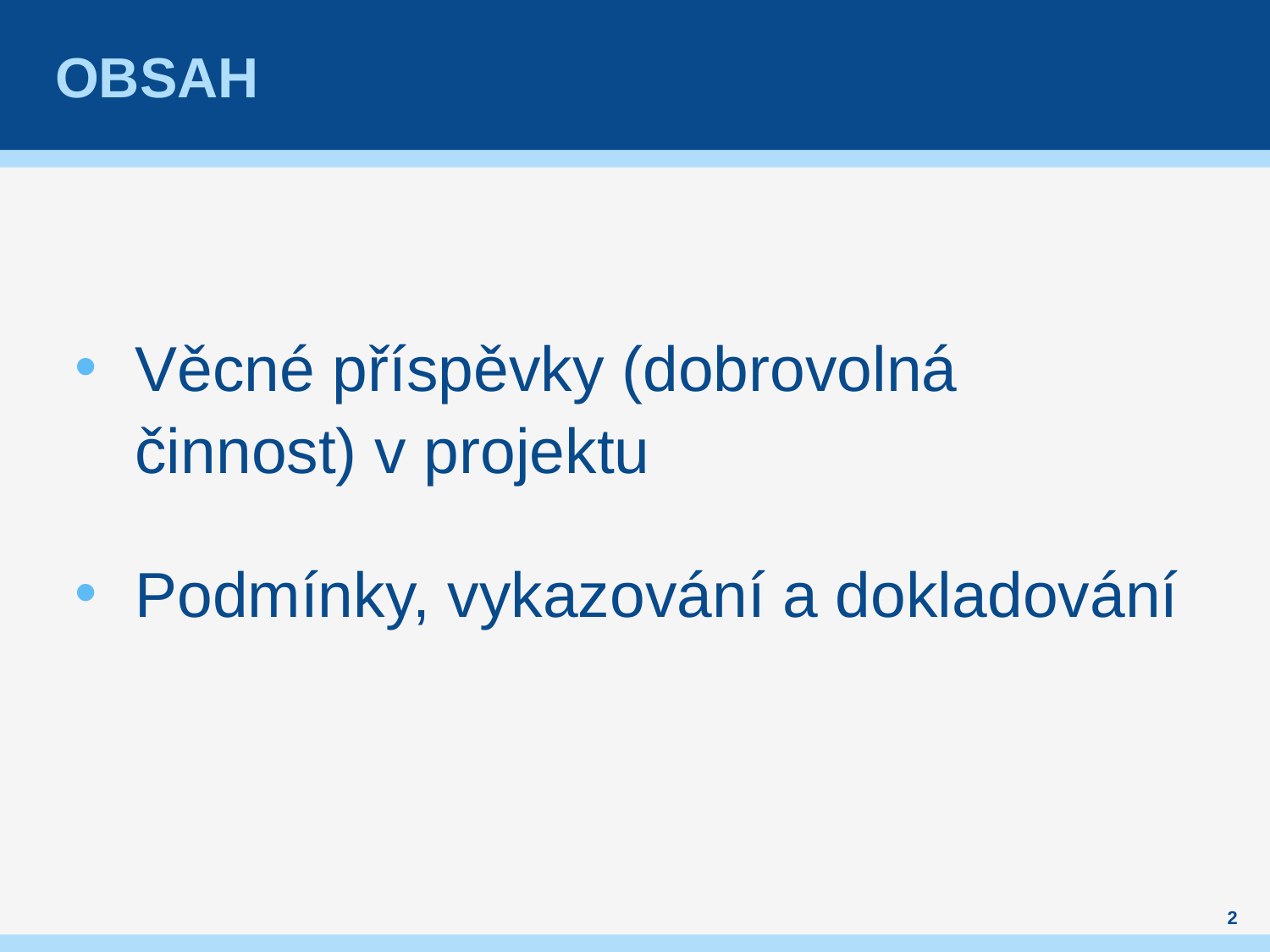

# Obsah

Věcné příspěvky (dobrovolná  činnost) v projektu

Podmínky, vykazování a dokladování
2